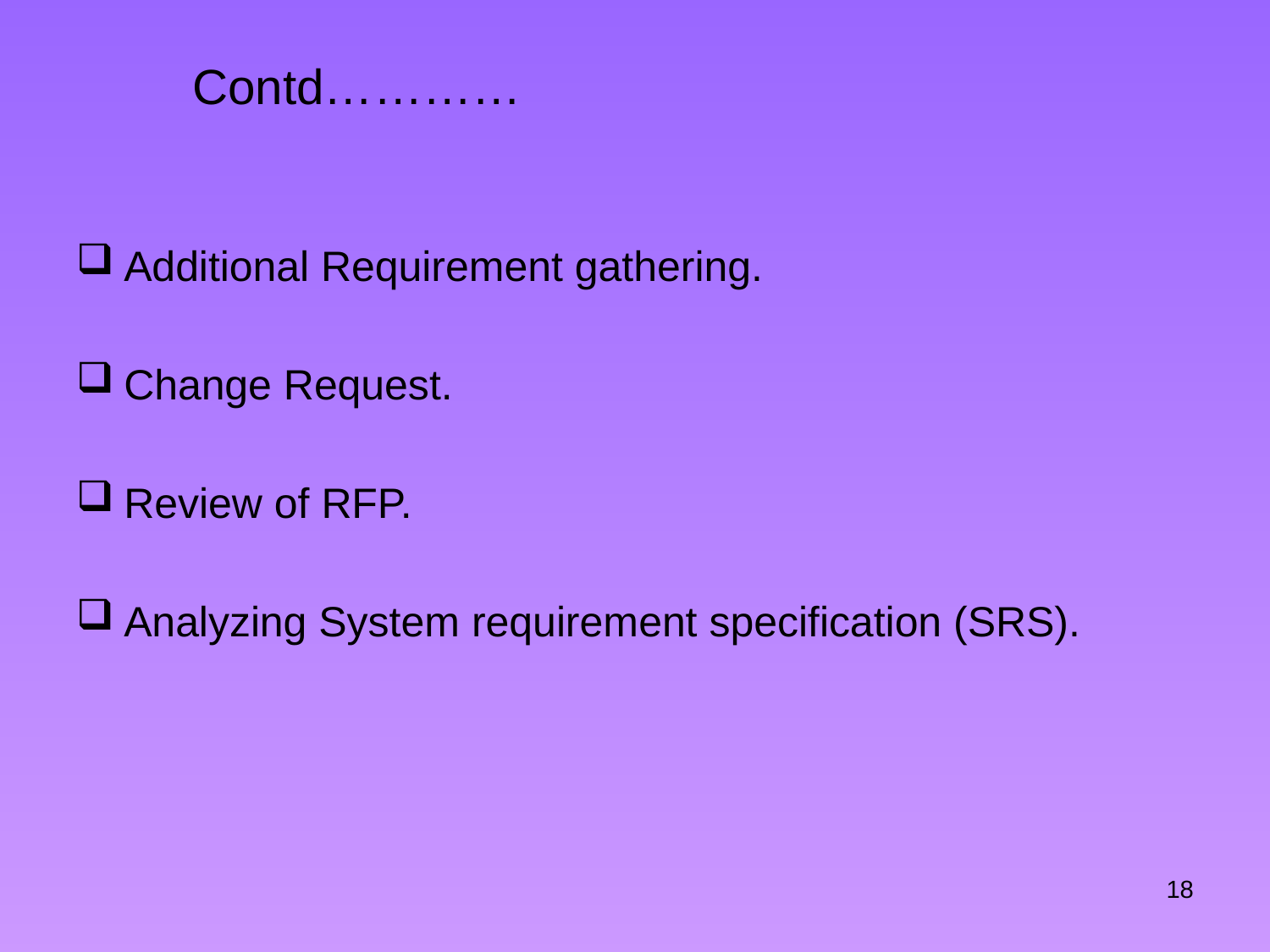

# Contd…………
Additional Requirement gathering.

Change Request.

Review of RFP.

Analyzing System requirement specification (SRS).
18